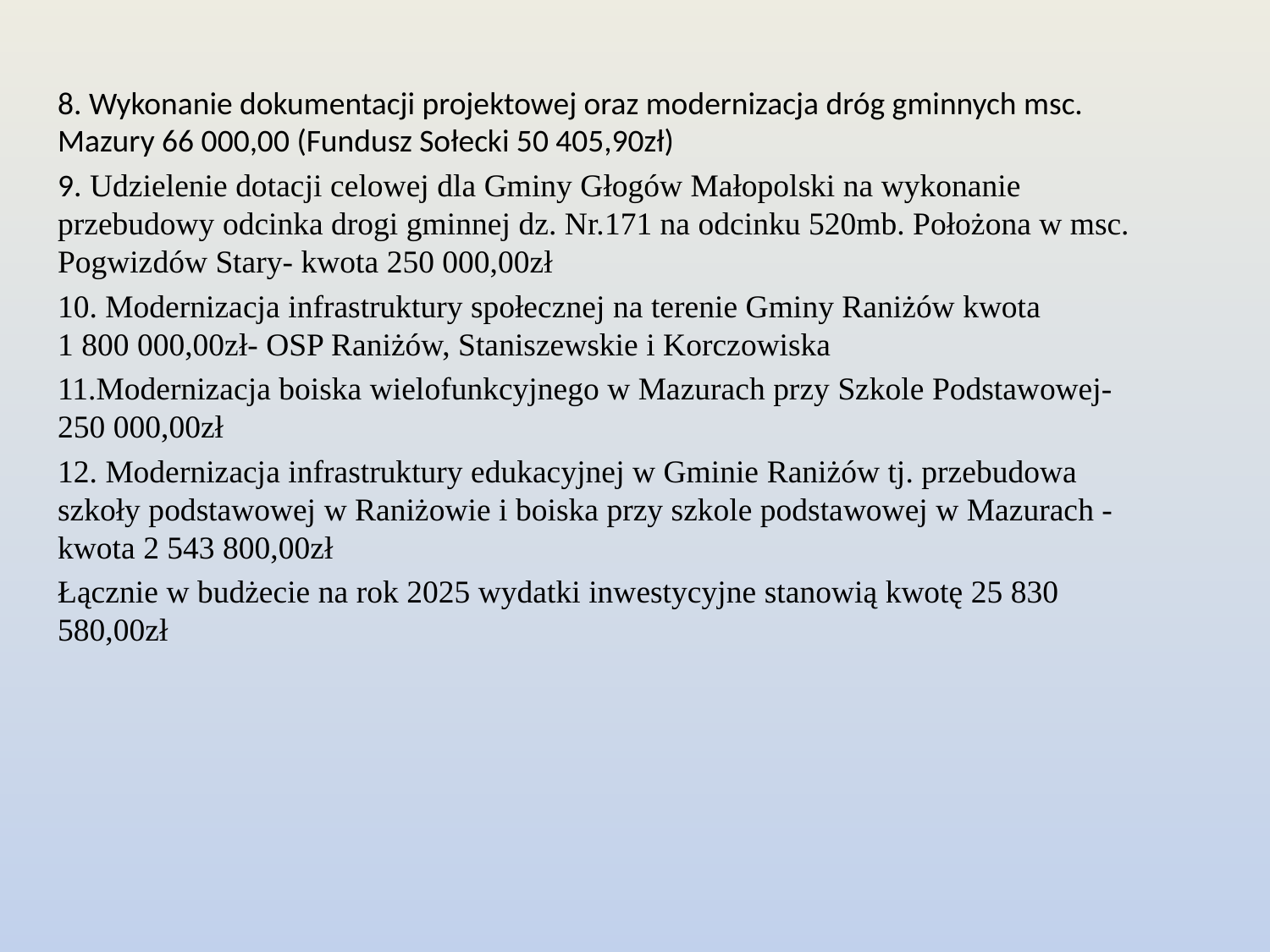

#
8. Wykonanie dokumentacji projektowej oraz modernizacja dróg gminnych msc. Mazury 66 000,00 (Fundusz Sołecki 50 405,90zł)
9. Udzielenie dotacji celowej dla Gminy Głogów Małopolski na wykonanie przebudowy odcinka drogi gminnej dz. Nr.171 na odcinku 520mb. Położona w msc. Pogwizdów Stary- kwota 250 000,00zł
10. Modernizacja infrastruktury społecznej na terenie Gminy Raniżów kwota 1 800 000,00zł- OSP Raniżów, Staniszewskie i Korczowiska
11.Modernizacja boiska wielofunkcyjnego w Mazurach przy Szkole Podstawowej- 250 000,00zł
12. Modernizacja infrastruktury edukacyjnej w Gminie Raniżów tj. przebudowa  szkoły podstawowej w Raniżowie i boiska przy szkole podstawowej w Mazurach -kwota 2 543 800,00zł
Łącznie w budżecie na rok 2025 wydatki inwestycyjne stanowią kwotę 25 830 580,00zł